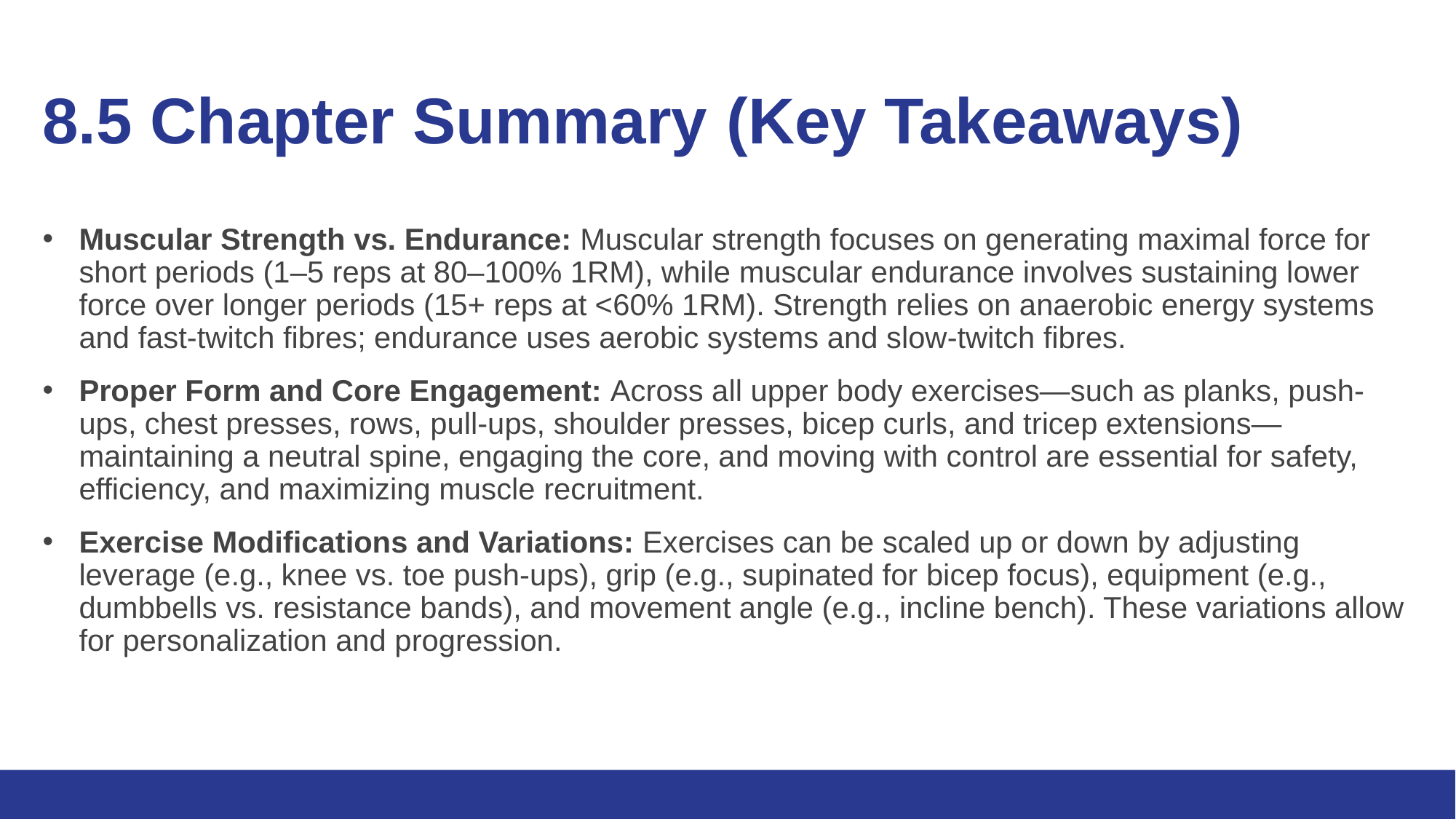

# 8.5 Chapter Summary (Key Takeaways) 1/2
Muscular Strength vs. Endurance: Muscular strength focuses on generating maximal force for short periods (1–5 reps at 80–100% 1RM), while muscular endurance involves sustaining lower force over longer periods (15+ reps at <60% 1RM). Strength relies on anaerobic energy systems and fast-twitch fibres; endurance uses aerobic systems and slow-twitch fibres.
Proper Form and Core Engagement: Across all upper body exercises—such as planks, push-ups, chest presses, rows, pull-ups, shoulder presses, bicep curls, and tricep extensions—maintaining a neutral spine, engaging the core, and moving with control are essential for safety, efficiency, and maximizing muscle recruitment.
Exercise Modifications and Variations: Exercises can be scaled up or down by adjusting leverage (e.g., knee vs. toe push-ups), grip (e.g., supinated for bicep focus), equipment (e.g., dumbbells vs. resistance bands), and movement angle (e.g., incline bench). These variations allow for personalization and progression.